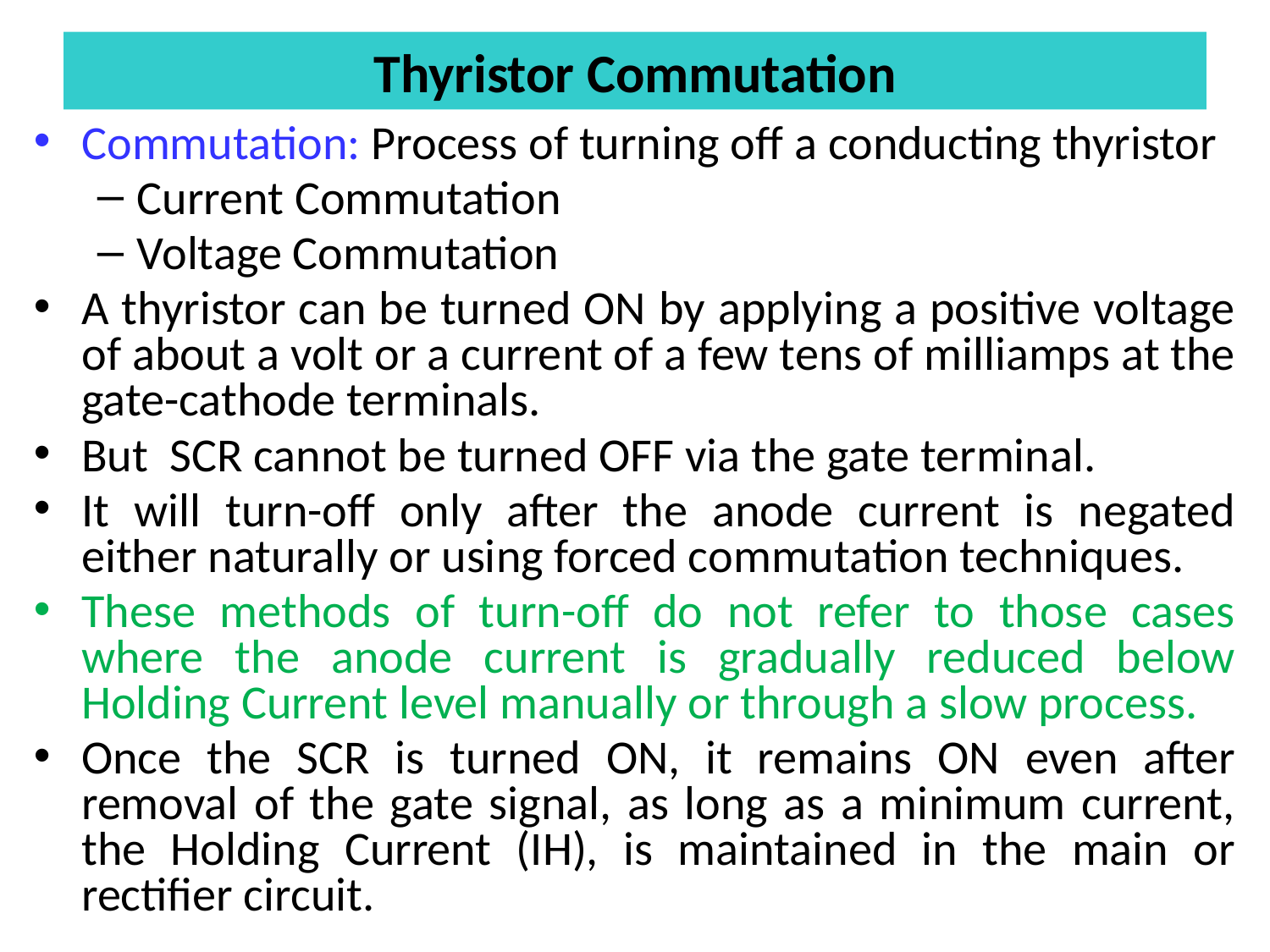

# Thyristor Commutation
Commutation: Process of turning off a conducting thyristor
Current Commutation
Voltage Commutation
A thyristor can be turned ON by applying a positive voltage of about a volt or a current of a few tens of milliamps at the gate-cathode terminals.
But  SCR cannot be turned OFF via the gate terminal.
It will turn-off only after the anode current is negated either naturally or using forced commutation techniques.
These methods of turn-off do not refer to those cases where the anode current is gradually reduced below Holding Current level manually or through a slow process.
Once the SCR is turned ON, it remains ON even after removal of the gate signal, as long as a minimum current, the Holding Current (IH), is maintained in the main or rectifier circuit.